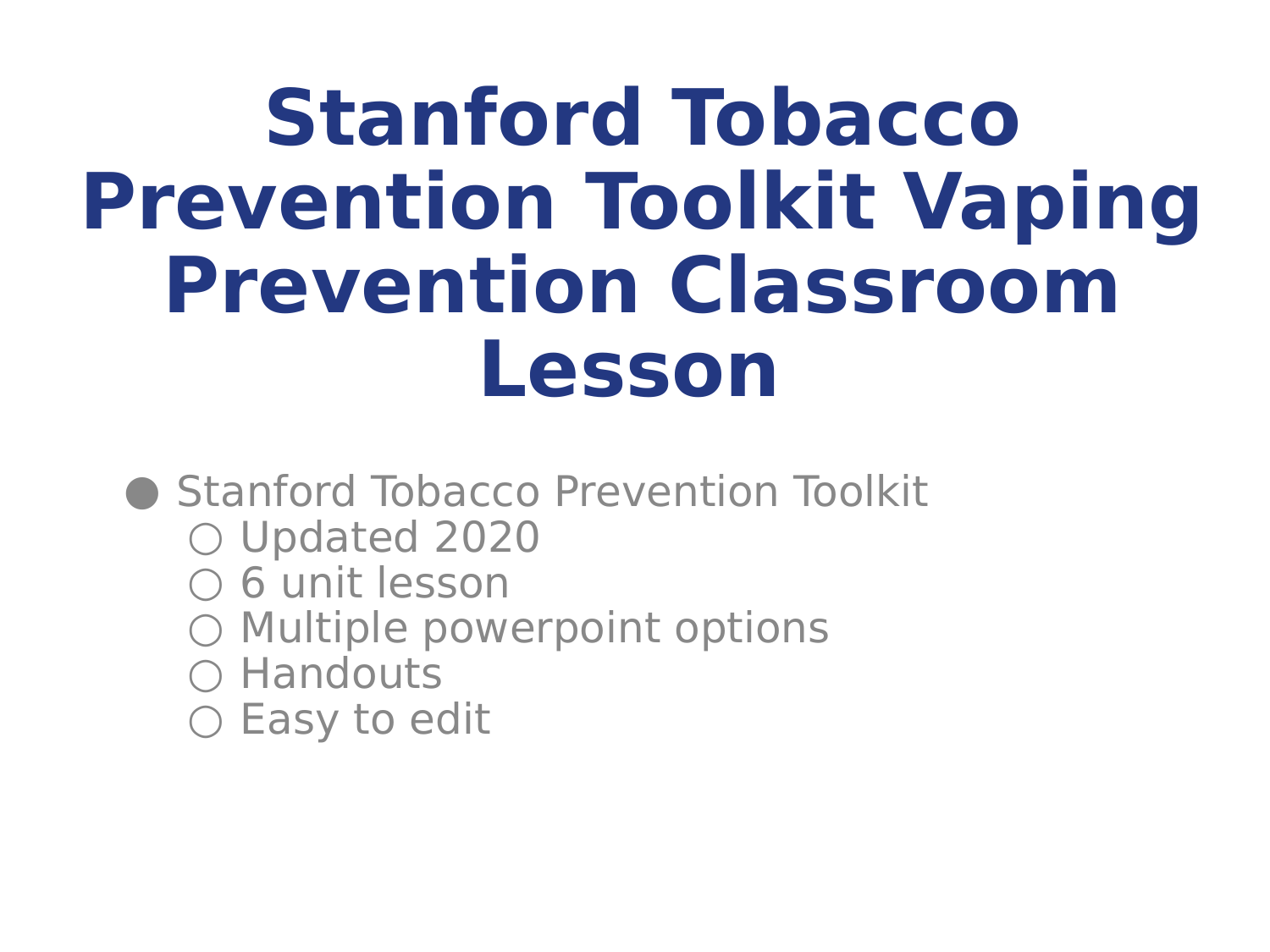

# Stanford Tobacco Prevention Toolkit Vaping Prevention Classroom Lesson
Stanford Tobacco Prevention Toolkit
Updated 2020
6 unit lesson
Multiple powerpoint options
Handouts
Easy to edit